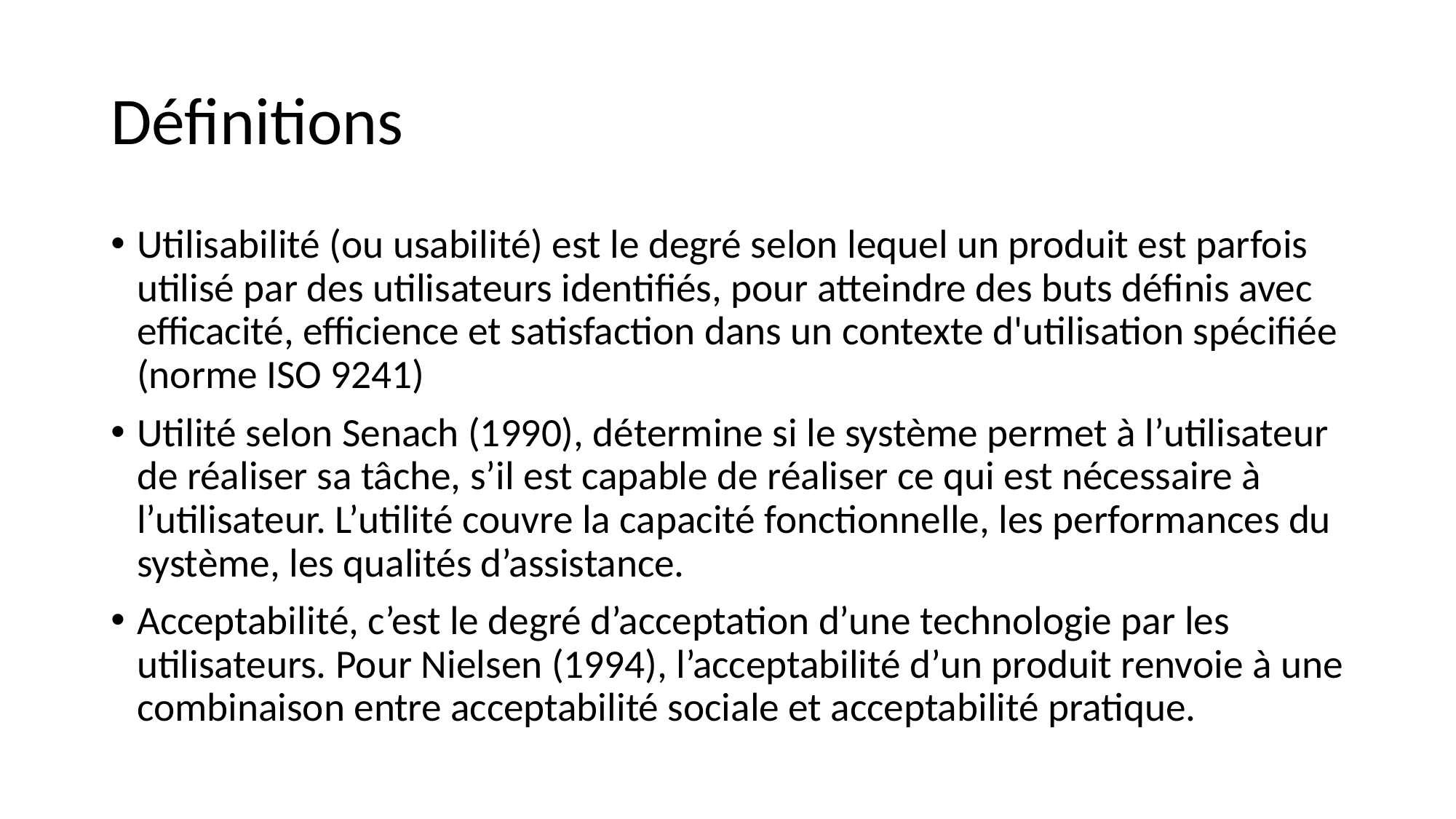

# Définitions
Utilisabilité (ou usabilité) est le degré selon lequel un produit est parfois utilisé par des utilisateurs identifiés, pour atteindre des buts définis avec efficacité, efficience et satisfaction dans un contexte d'utilisation spécifiée (norme ISO 9241)
Utilité selon Senach (1990), détermine si le système permet à l’utilisateur de réaliser sa tâche, s’il est capable de réaliser ce qui est nécessaire à l’utilisateur. L’utilité couvre la capacité fonctionnelle, les performances du système, les qualités d’assistance.
Acceptabilité, c’est le degré d’acceptation d’une technologie par les utilisateurs. Pour Nielsen (1994), l’acceptabilité d’un produit renvoie à une combinaison entre acceptabilité sociale et acceptabilité pratique.